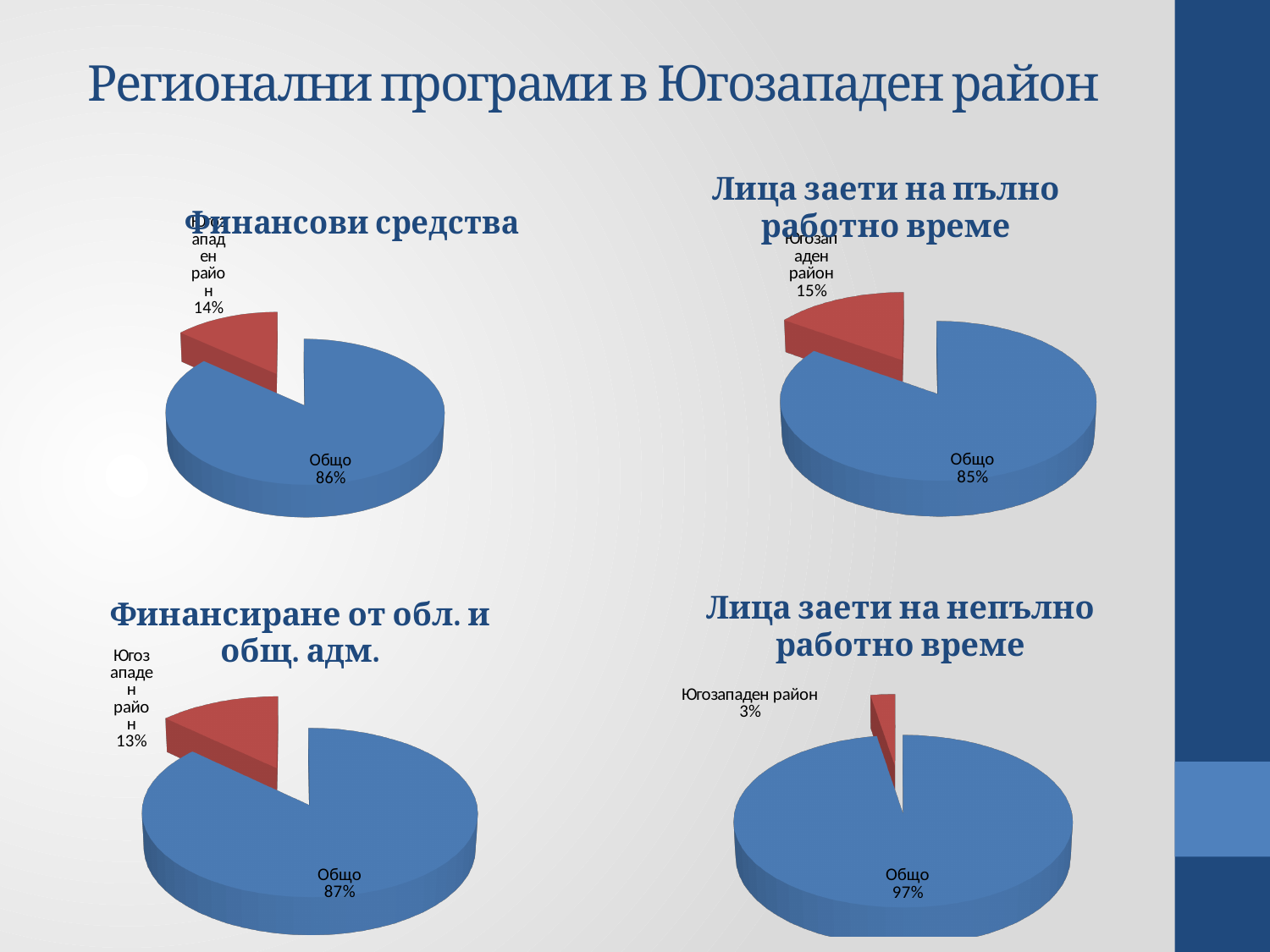

# Регионални програми в Югозападен район

[unsupported chart]

[unsupported chart]

[unsupported chart]

[unsupported chart]